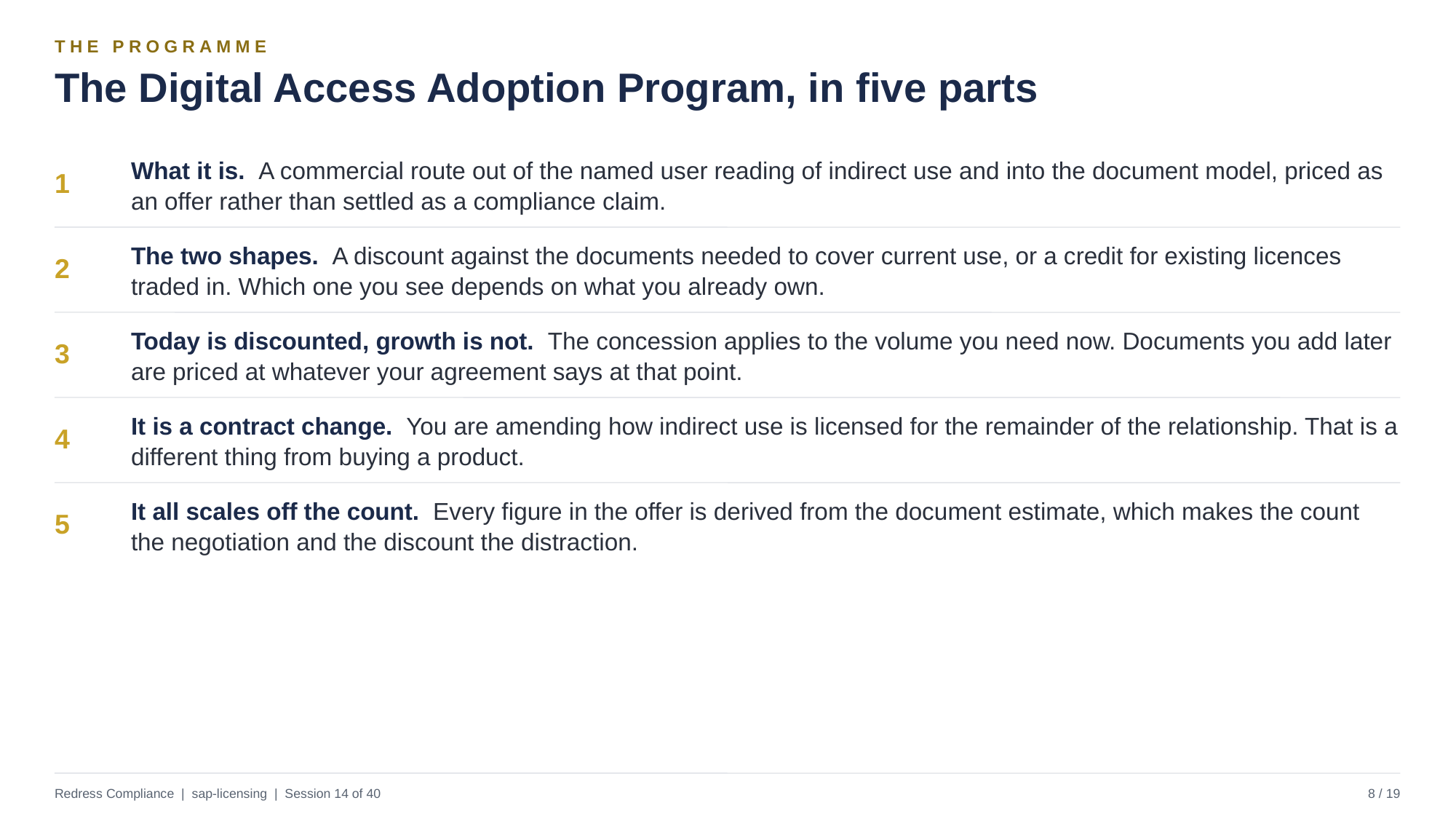

THE PROGRAMME
The Digital Access Adoption Program, in five parts
What it is.  A commercial route out of the named user reading of indirect use and into the document model, priced as an offer rather than settled as a compliance claim.
1

The two shapes.  A discount against the documents needed to cover current use, or a credit for existing licences traded in. Which one you see depends on what you already own.
2

Today is discounted, growth is not.  The concession applies to the volume you need now. Documents you add later are priced at whatever your agreement says at that point.
3

It is a contract change.  You are amending how indirect use is licensed for the remainder of the relationship. That is a different thing from buying a product.
4

It all scales off the count.  Every figure in the offer is derived from the document estimate, which makes the count the negotiation and the discount the distraction.
5

Redress Compliance  |  sap-licensing  |  Session 14 of 40
8 / 19